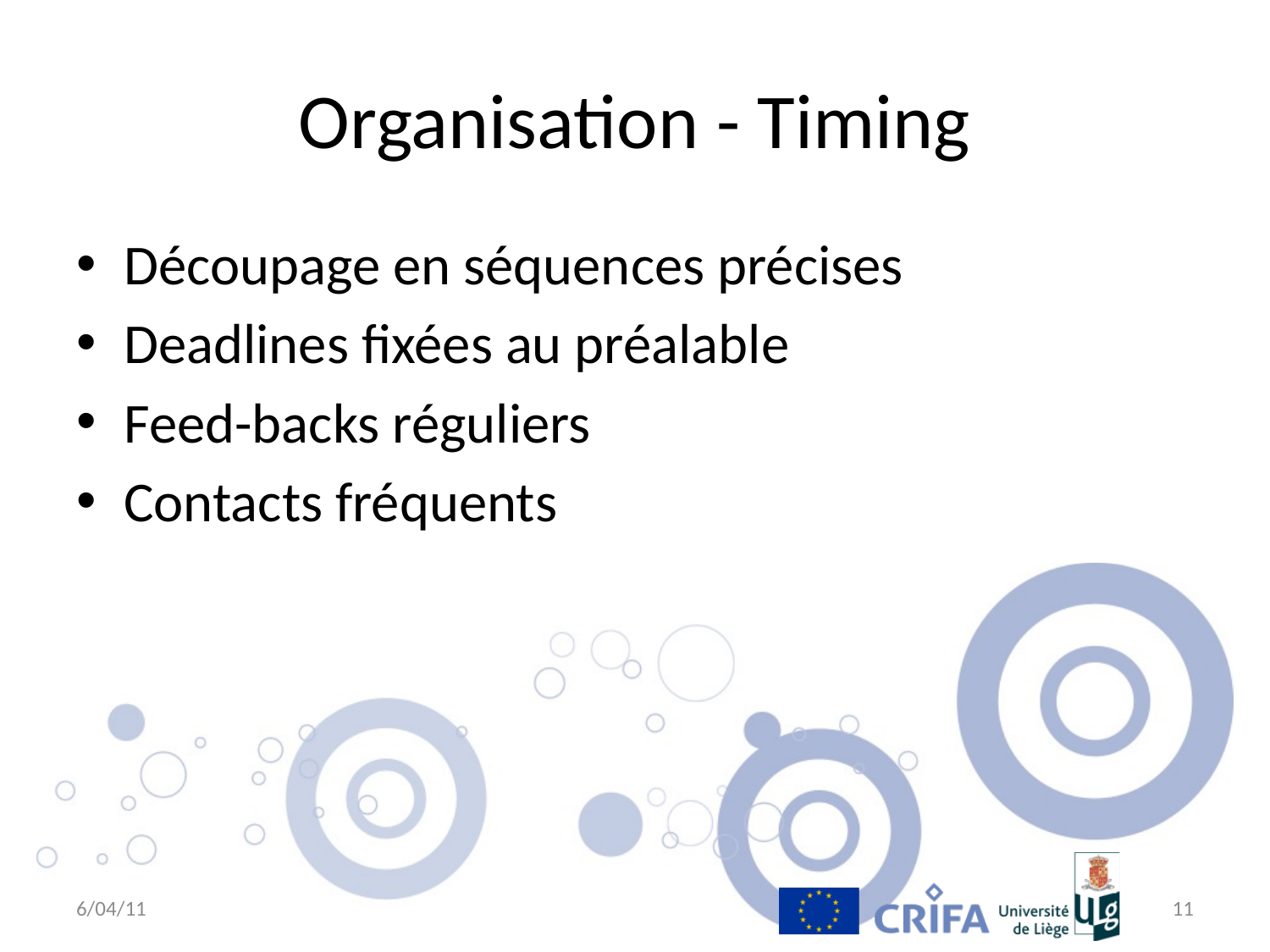

# Organisation - Timing
Découpage en séquences précises
Deadlines fixées au préalable
Feed-backs réguliers
Contacts fréquents
6/04/11
11